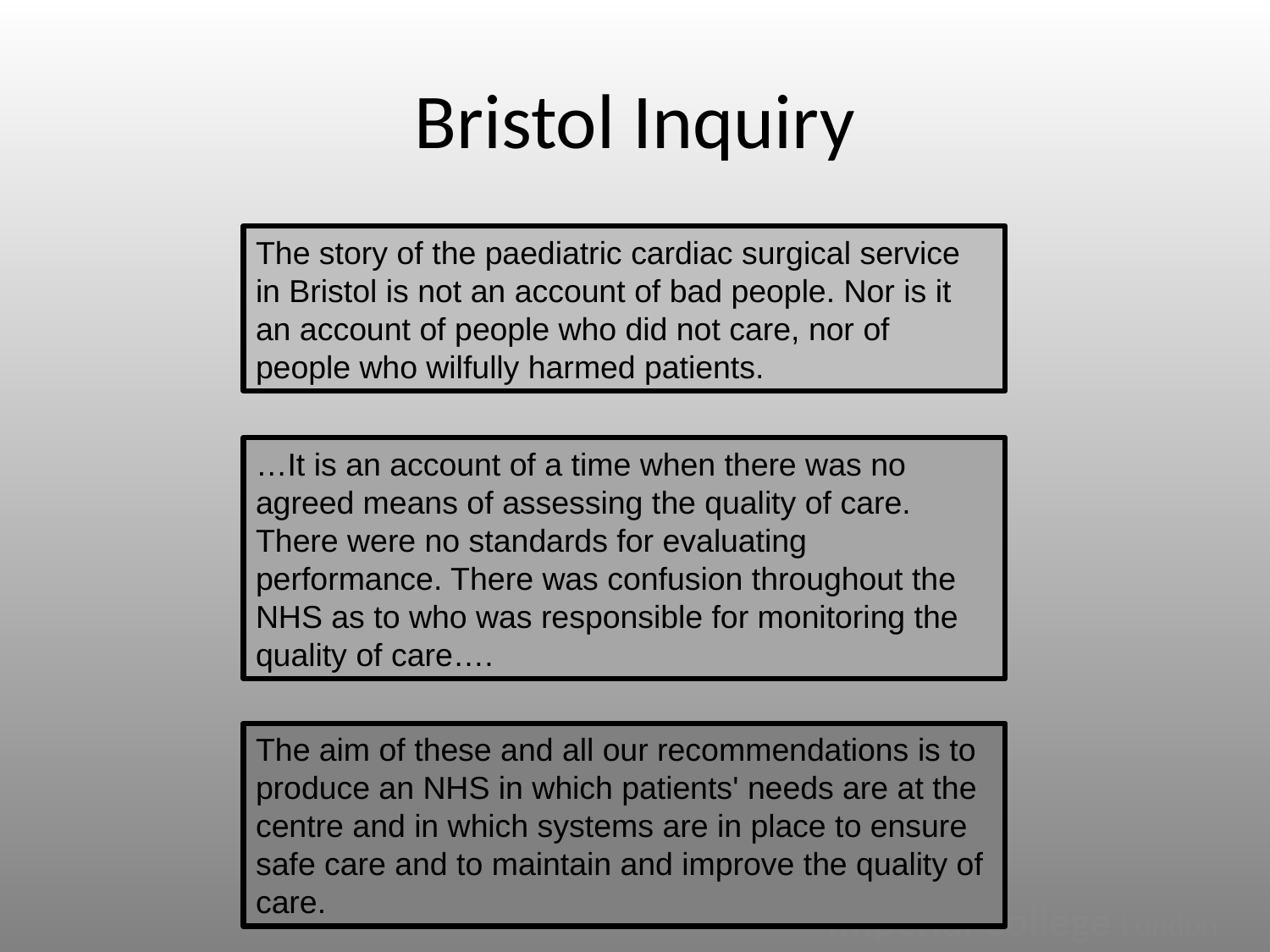

# Bristol Inquiry

The story of the paediatric cardiac surgical service in Bristol is not an account of bad people. Nor is it an account of people who did not care, nor of people who wilfully harmed patients.
…It is an account of a time when there was no agreed means of assessing the quality of care. There were no standards for evaluating performance. There was confusion throughout the NHS as to who was responsible for monitoring the quality of care….
The aim of these and all our recommendations is to produce an NHS in which patients' needs are at the centre and in which systems are in place to ensure safe care and to maintain and improve the quality of care.
Imperial College London